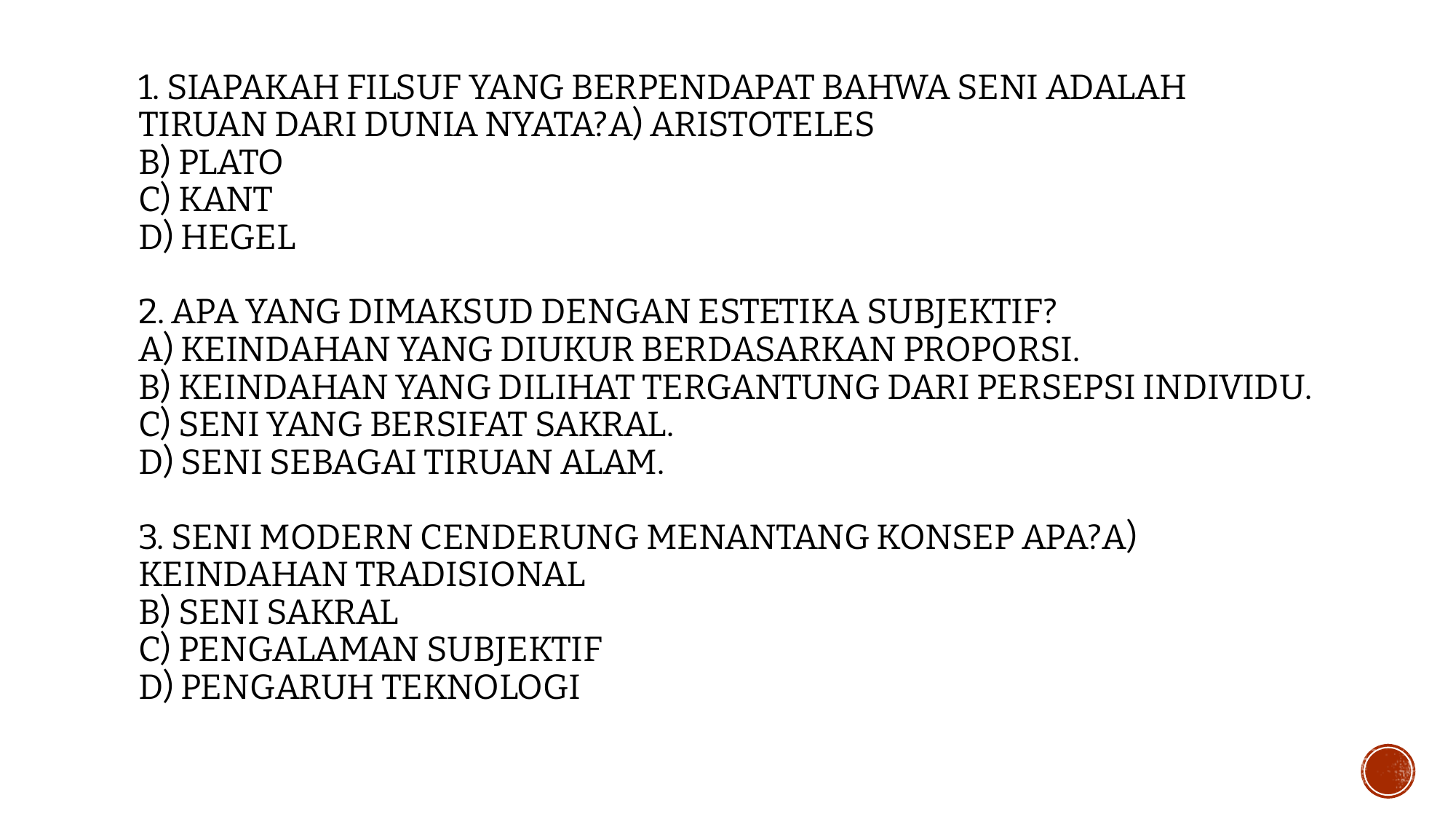

# 1. Siapakah filsuf yang berpendapat bahwa seni adalah tiruan dari dunia nyata?a) Aristoteles b) Plato c) Kant d) Hegel 2. Apa yang dimaksud dengan estetika subjektif? a) Keindahan yang diukur berdasarkan proporsi. b) Keindahan yang dilihat tergantung dari persepsi individu. c) Seni yang bersifat sakral. d) Seni sebagai tiruan alam. 3. Seni modern cenderung menantang konsep apa?a) Keindahan tradisional b) Seni sakral c) Pengalaman subjektif d) Pengaruh teknologi